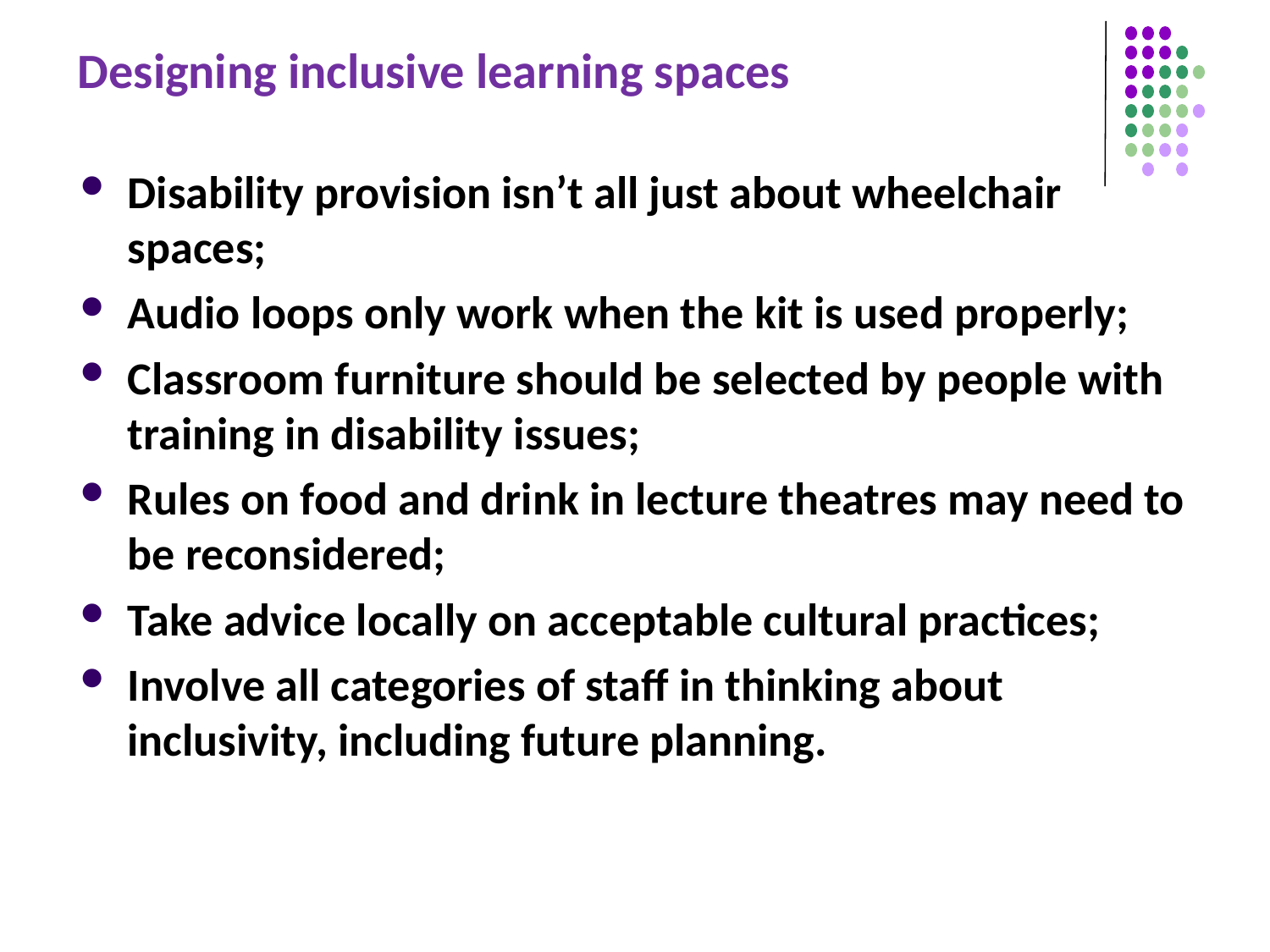

# Designing inclusive learning spaces
Disability provision isn’t all just about wheelchair spaces;
Audio loops only work when the kit is used properly;
Classroom furniture should be selected by people with training in disability issues;
Rules on food and drink in lecture theatres may need to be reconsidered;
Take advice locally on acceptable cultural practices;
Involve all categories of staff in thinking about inclusivity, including future planning.